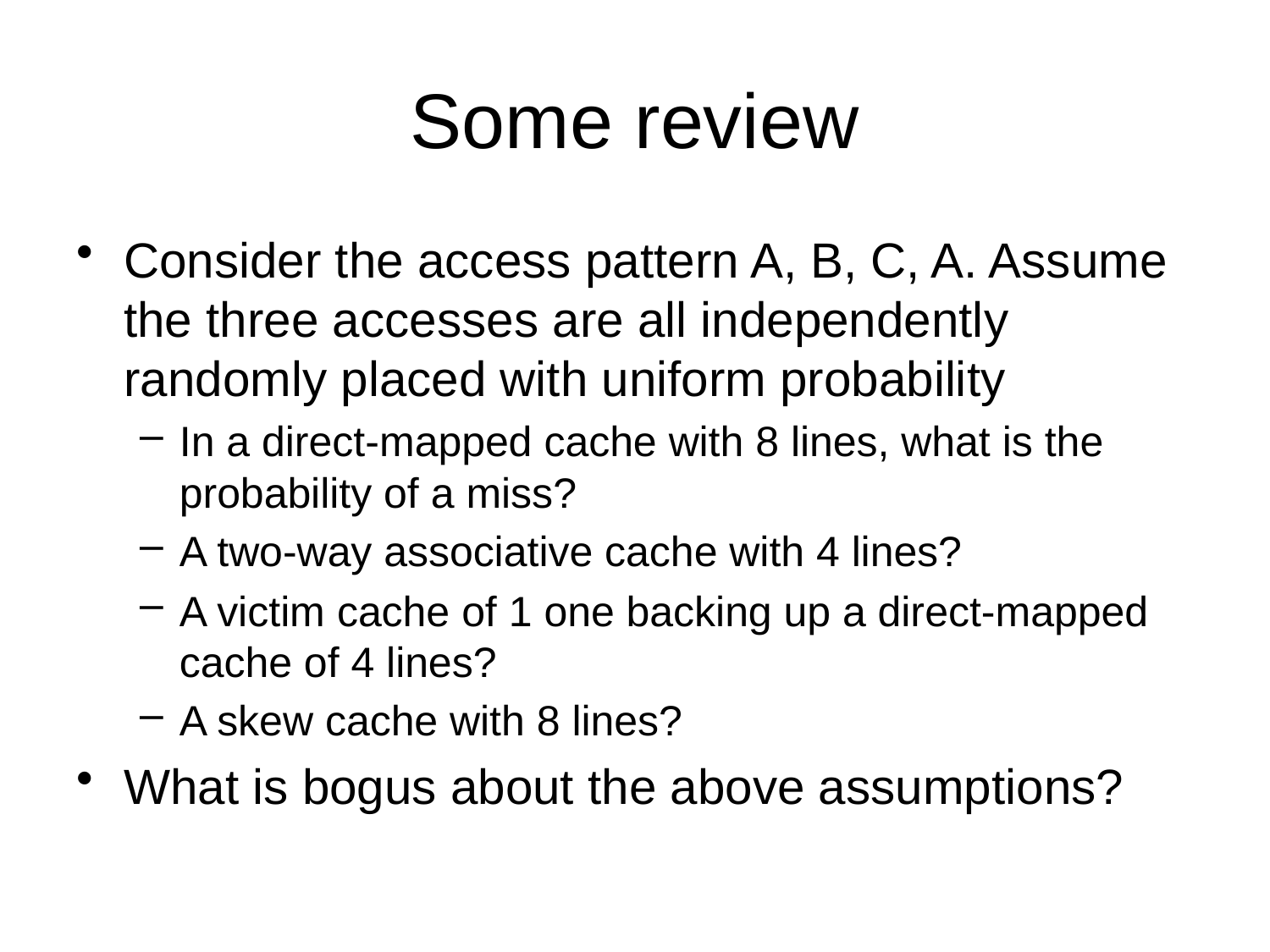

# Some review
Consider the access pattern A, B, C, A. Assume the three accesses are all independently randomly placed with uniform probability
In a direct-mapped cache with 8 lines, what is the probability of a miss?
A two-way associative cache with 4 lines?
A victim cache of 1 one backing up a direct-mapped cache of 4 lines?
A skew cache with 8 lines?
What is bogus about the above assumptions?